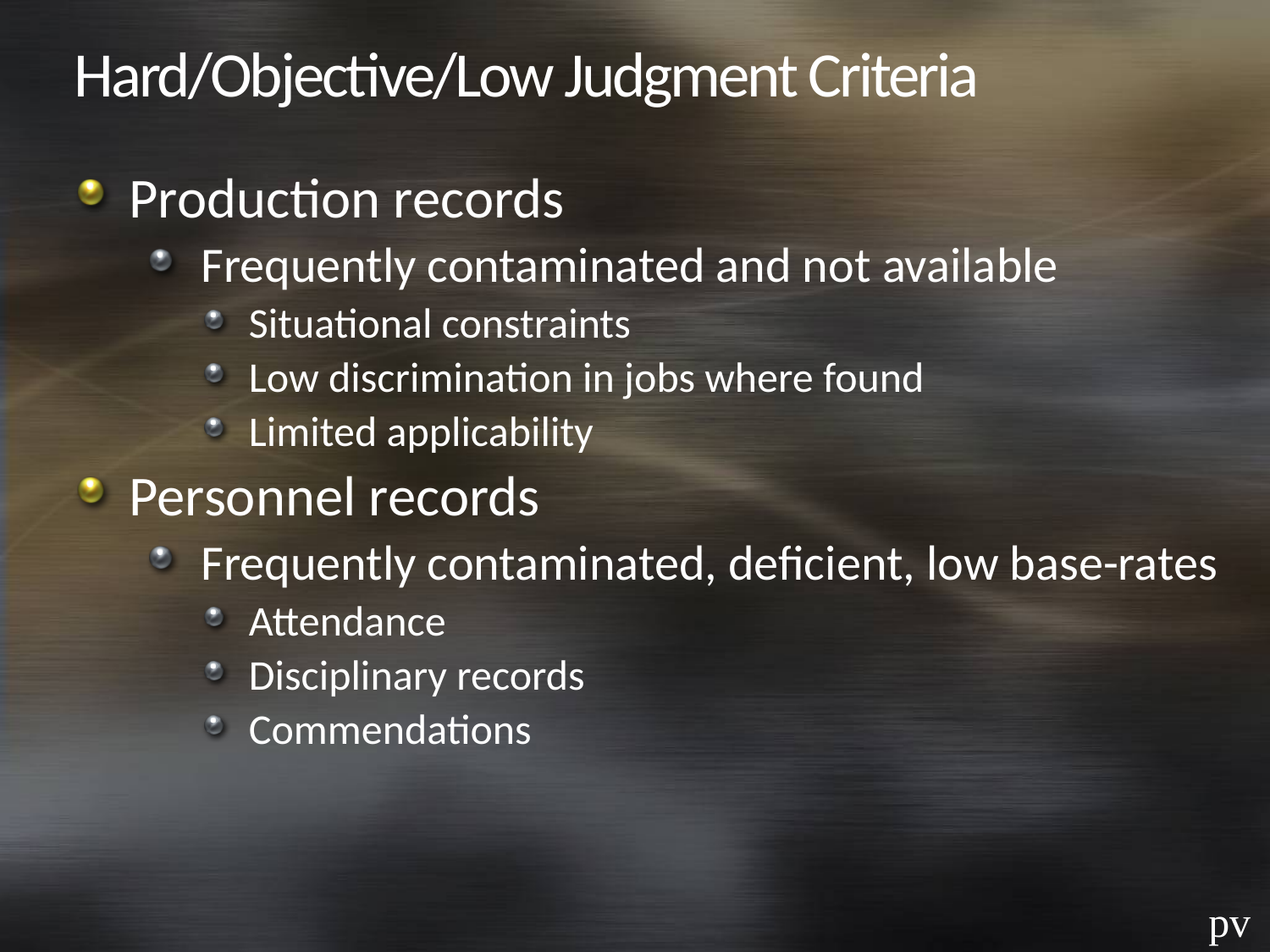

# Hard/Objective/Low Judgment Criteria
Production records
Frequently contaminated and not available
Situational constraints
Low discrimination in jobs where found
Limited applicability
Personnel records
Frequently contaminated, deficient, low base-rates
Attendance
Disciplinary records
Commendations
pv